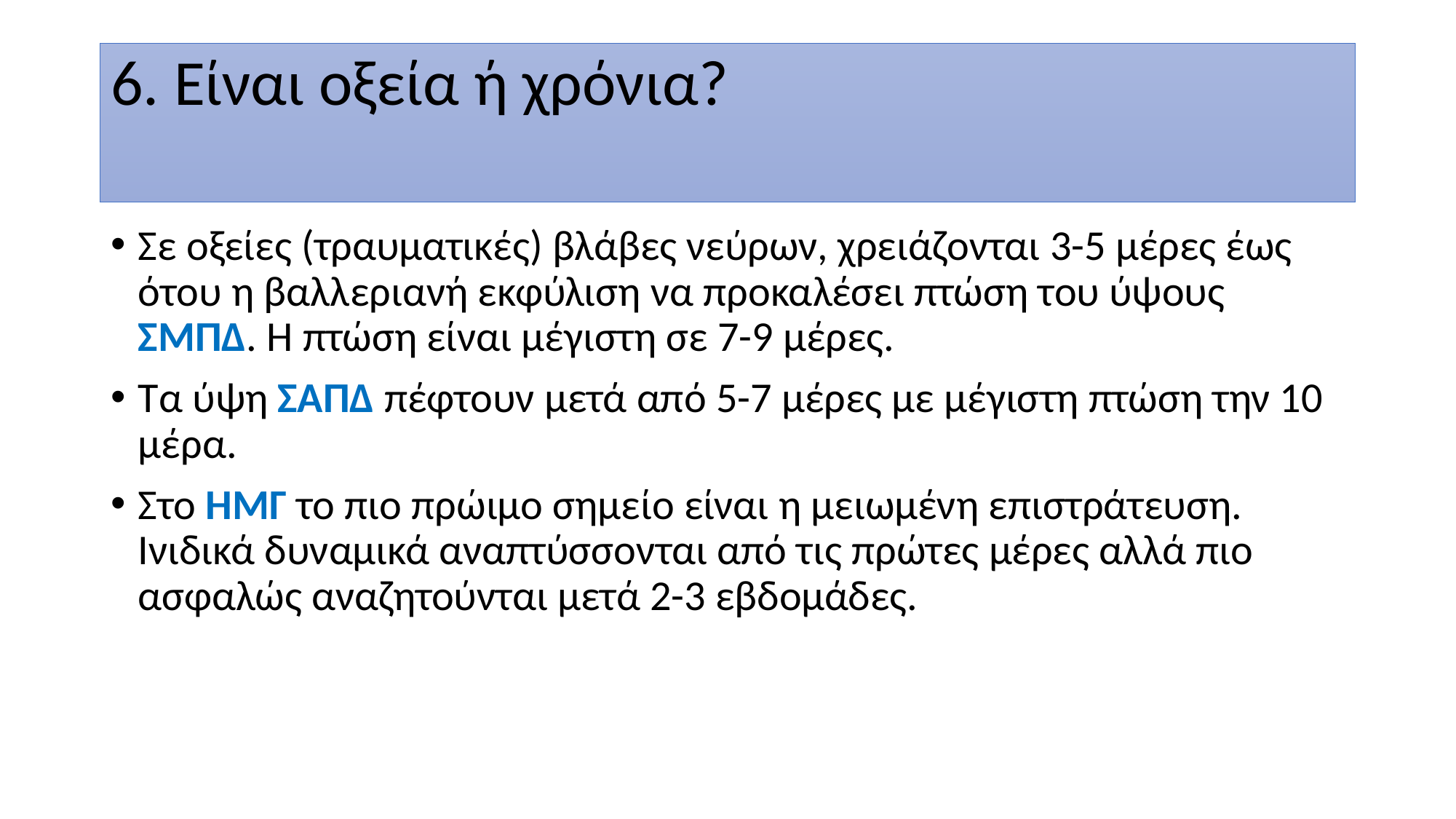

# 6. Είναι οξεία ή χρόνια?
Σε οξείες (τραυματικές) βλάβες νεύρων, χρειάζονται 3-5 μέρες έως ότου η βαλλεριανή εκφύλιση να προκαλέσει πτώση του ύψους ΣΜΠΔ. Η πτώση είναι μέγιστη σε 7-9 μέρες.
Τα ύψη ΣΑΠΔ πέφτουν μετά από 5-7 μέρες με μέγιστη πτώση την 10 μέρα.
Στο ΗΜΓ το πιο πρώιμο σημείο είναι η μειωμένη επιστράτευση. Ινιδικά δυναμικά αναπτύσσονται από τις πρώτες μέρες αλλά πιο ασφαλώς αναζητούνται μετά 2-3 εβδομάδες.